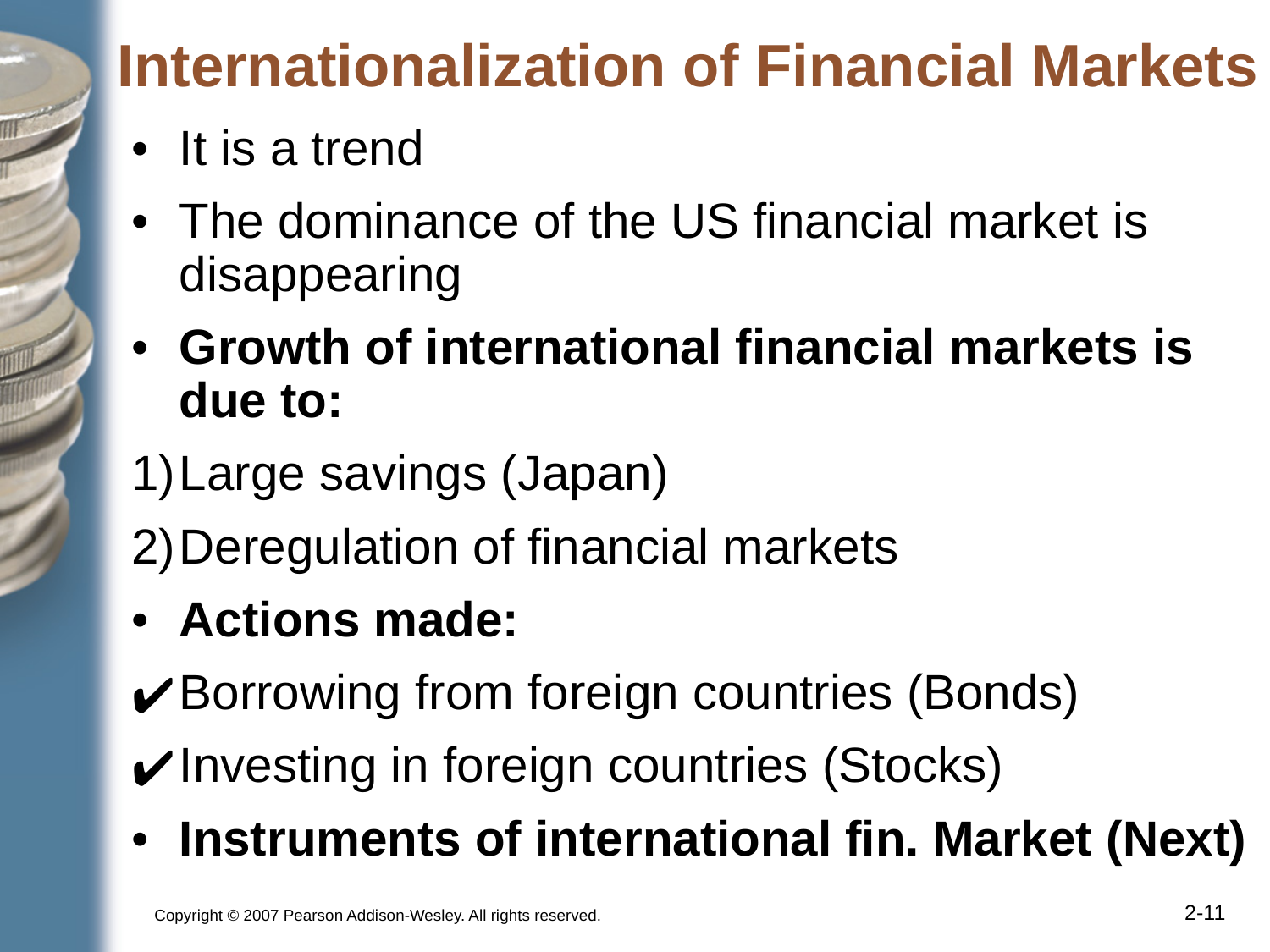

# Internationalization of Financial Markets
It is a trend
The dominance of the US financial market is disappearing
Growth of international financial markets is due to:
Large savings (Japan)
Deregulation of financial markets
Actions made:
Borrowing from foreign countries (Bonds)
Investing in foreign countries (Stocks)
Instruments of international fin. Market (Next)

Copyright © 2007 Pearson Addison-Wesley. All rights reserved.
2-11